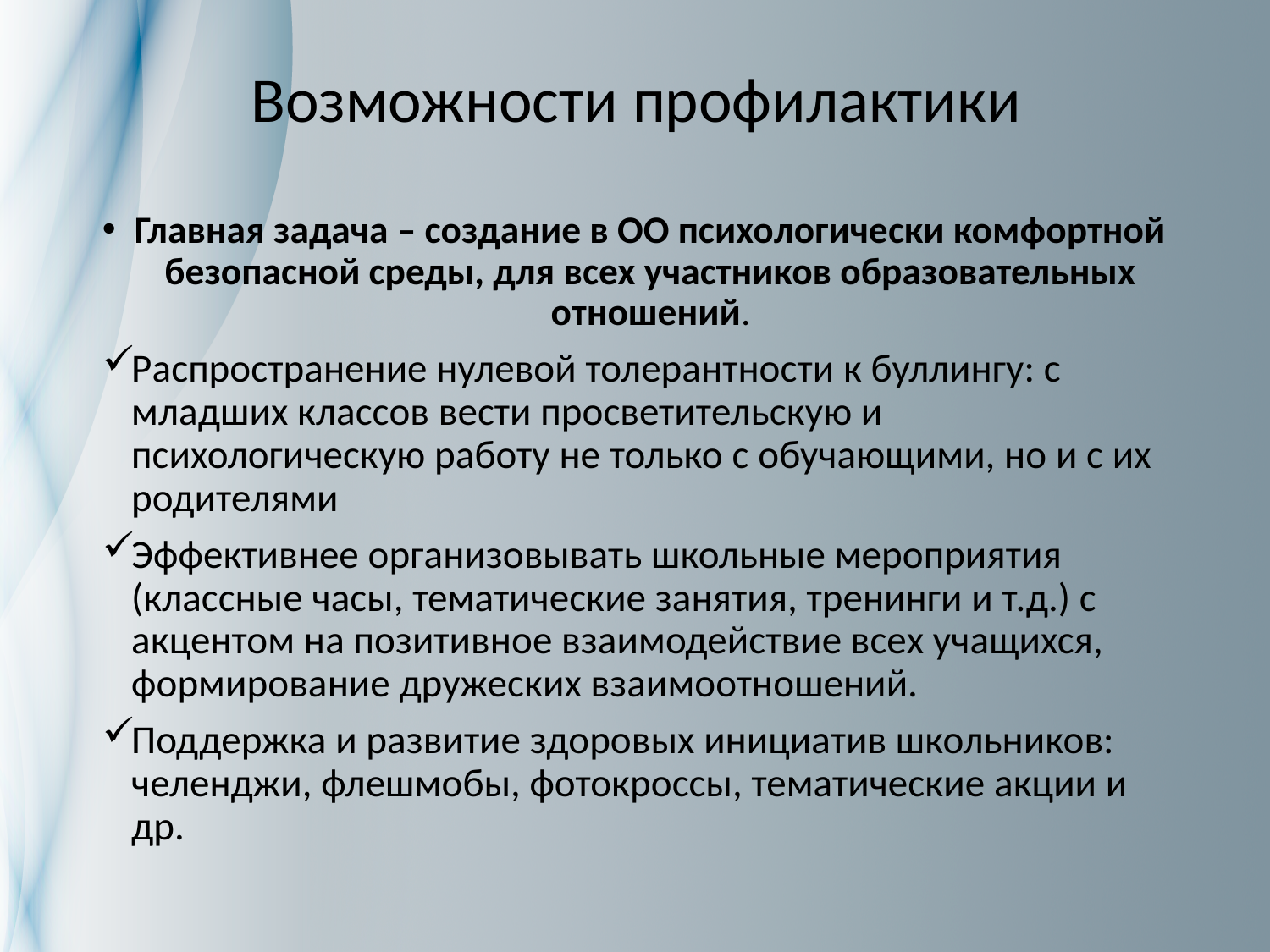

# Возможности профилактики
Главная задача – создание в ОО психологически комфортной безопасной среды, для всех участников образовательных отношений.
Распространение нулевой толерантности к буллингу: с младших классов вести просветительскую и психологическую работу не только с обучающими, но и с их родителями
Эффективнее организовывать школьные мероприятия (классные часы, тематические занятия, тренинги и т.д.) с акцентом на позитивное взаимодействие всех учащихся, формирование дружеских взаимоотношений.
Поддержка и развитие здоровых инициатив школьников: челенджи, флешмобы, фотокроссы, тематические акции и др.